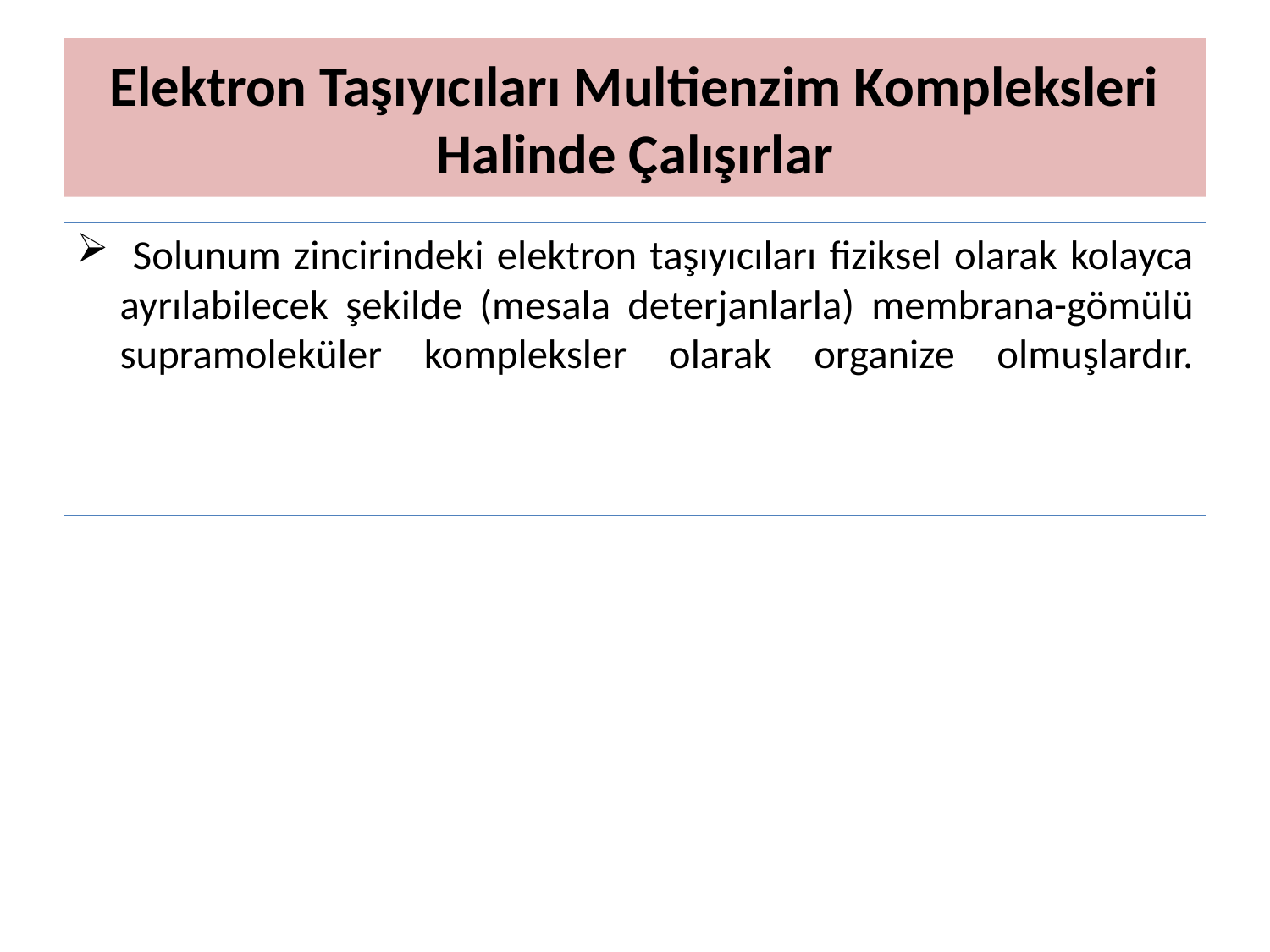

# Elektron Taşıyıcıları Multienzim Kompleksleri Halinde Çalışırlar
 Solunum zincirindeki elektron taşıyıcıları fiziksel olarak kolayca ayrılabilecek şekilde (mesala deterjanlarla) membrana-gömülü supramoleküler kompleksler olarak organize olmuşlardır.